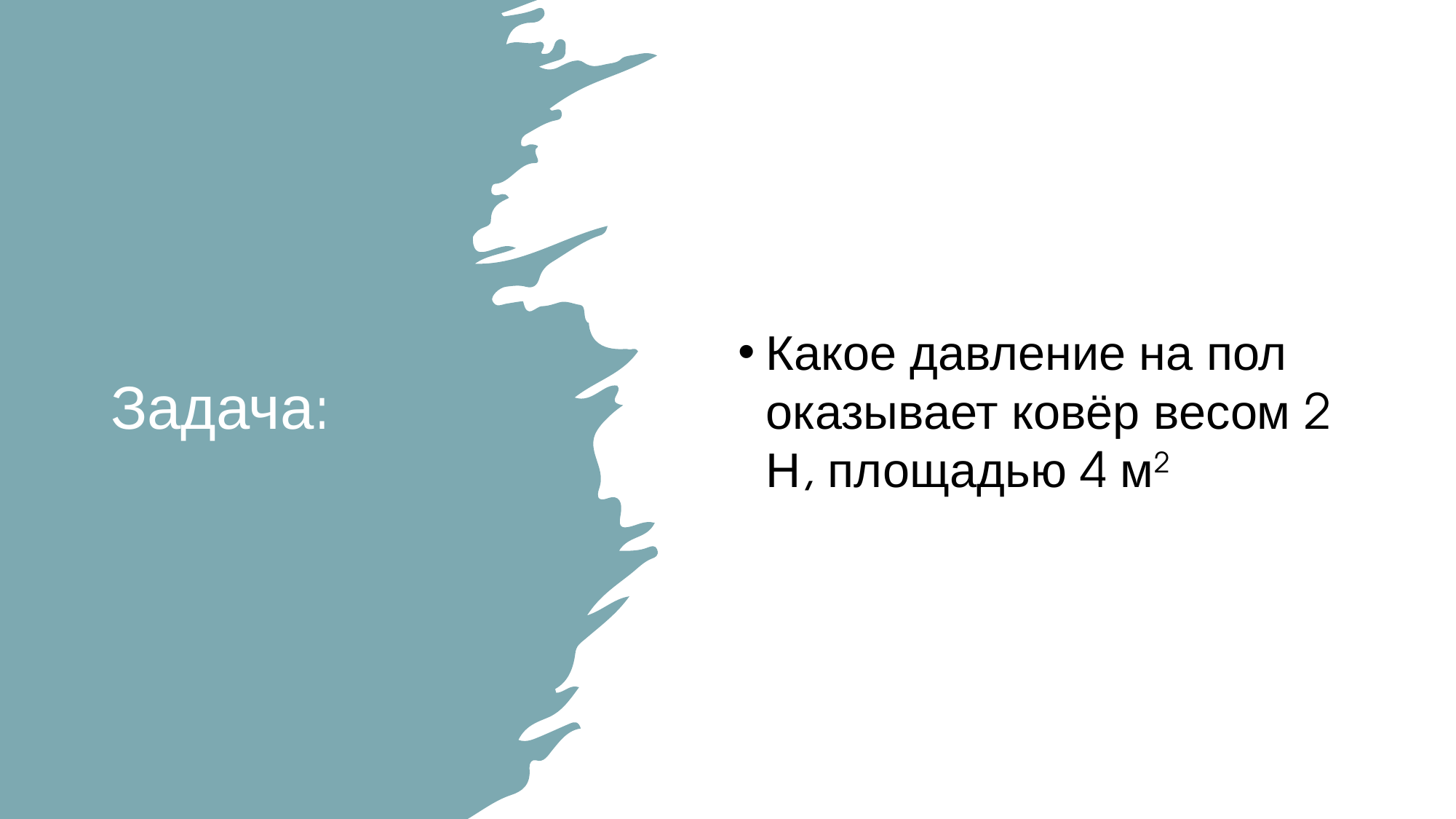

# Задача:
Какое давление на пол оказывает ковёр весом 2 Н, площадью 4 м2